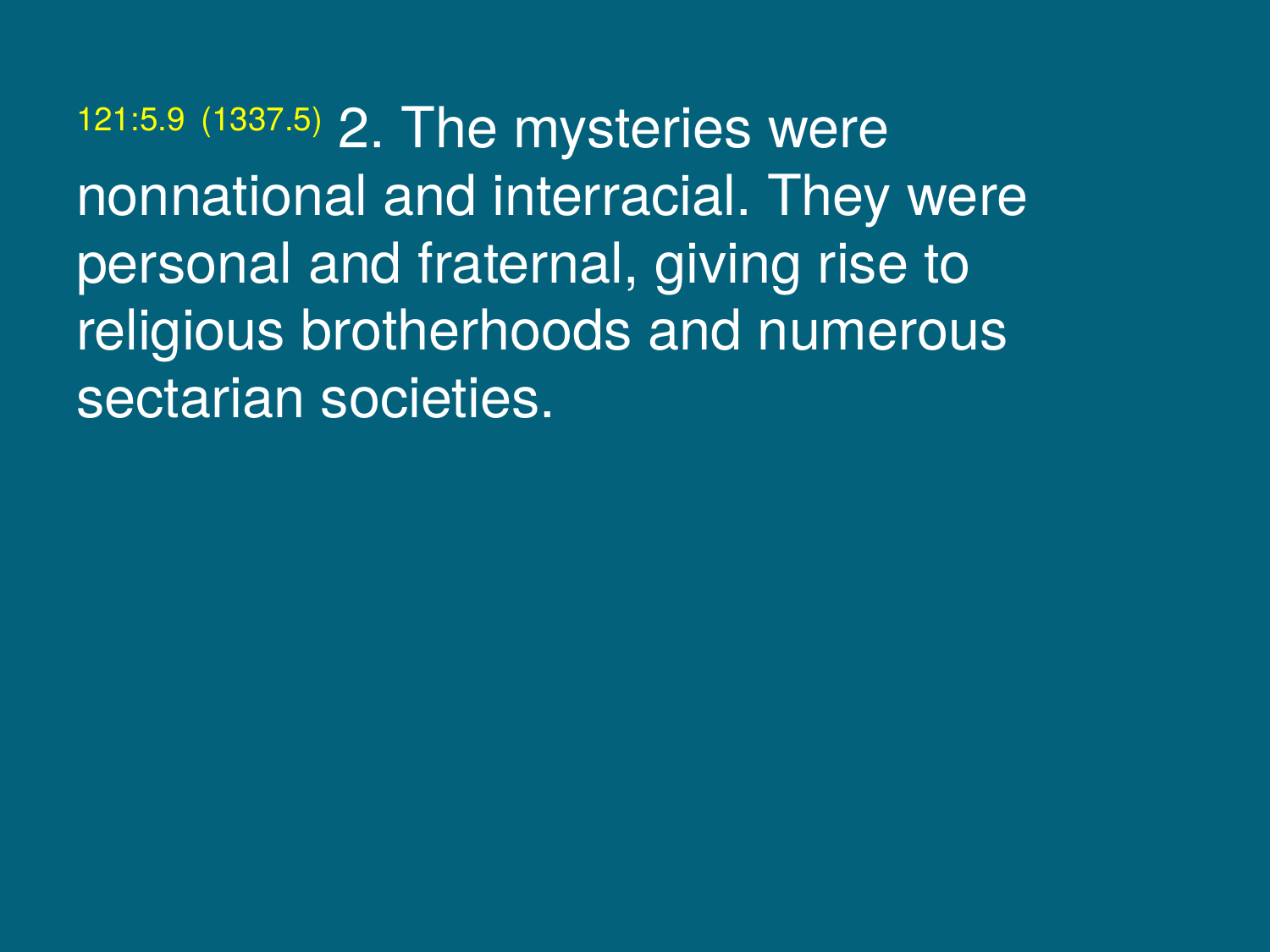

121:5.9 (1337.5) 2. The mysteries were nonnational and interracial. They were personal and fraternal, giving rise to religious brotherhoods and numerous sectarian societies.